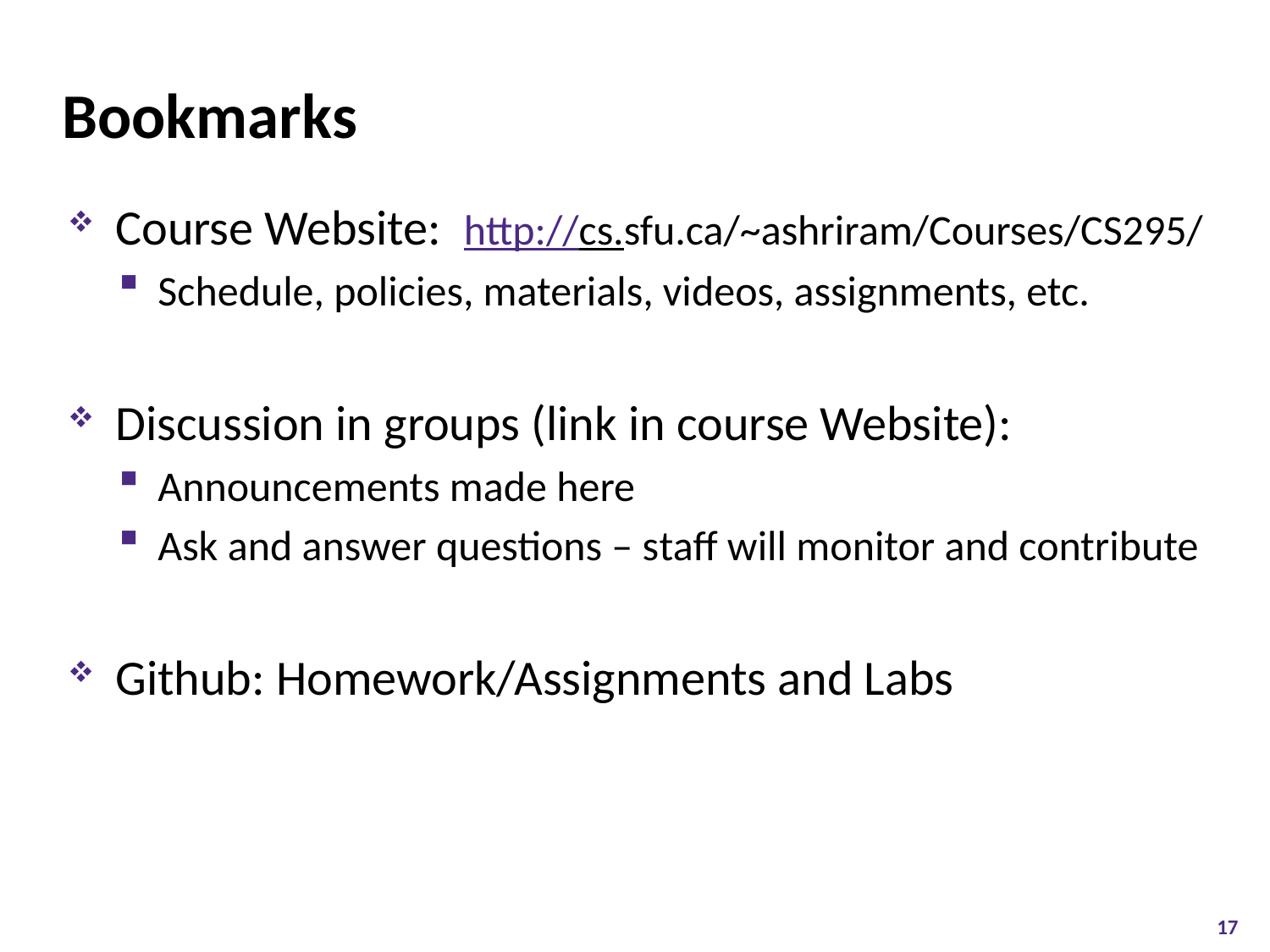

# Bookmarks
Course Website:  http://cs.sfu.ca/~ashriram/Courses/CS295/
Schedule, policies, materials, videos, assignments, etc.

Discussion in groups (link in course Website):
Announcements made here
Ask and answer questions – staff will monitor and contribute

Github: Homework/Assignments and Labs

17